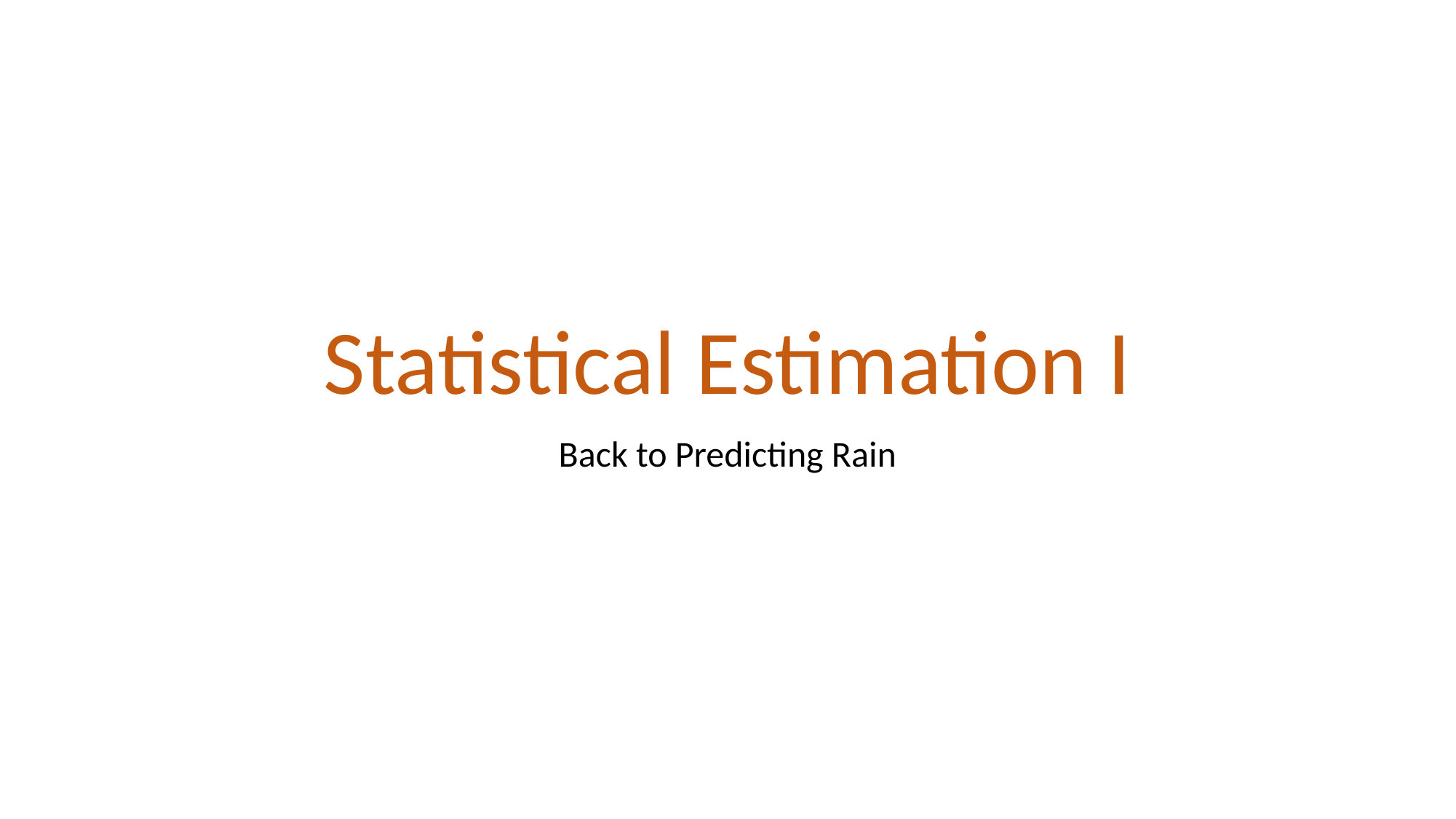

# Statistical Estimation I
Back to Predicting Rain